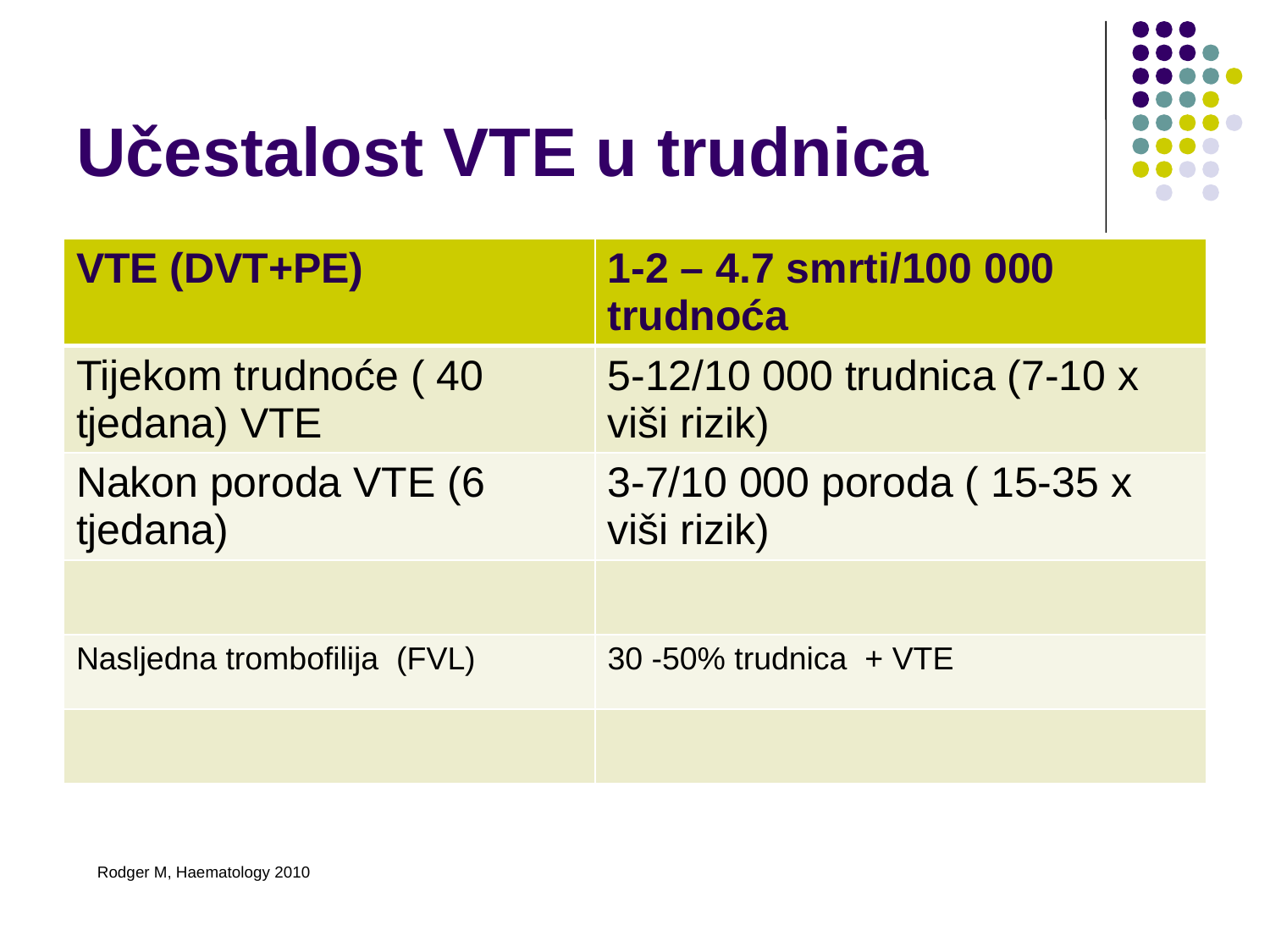

# Učestalost VTE u trudnica
| VTE (DVT+PE) | 1-2 – 4.7 smrti/100 000 trudnoća |
| --- | --- |
| Tijekom trudnoće ( 40 tjedana) VTE | 5-12/10 000 trudnica (7-10 x viši rizik) |
| Nakon poroda VTE (6 tjedana) | 3-7/10 000 poroda ( 15-35 x viši rizik) |
|  |  |
| Nasljedna trombofilija (FVL) | 30 -50% trudnica + VTE |
|  |  |
Rodger M, Haematology 2010